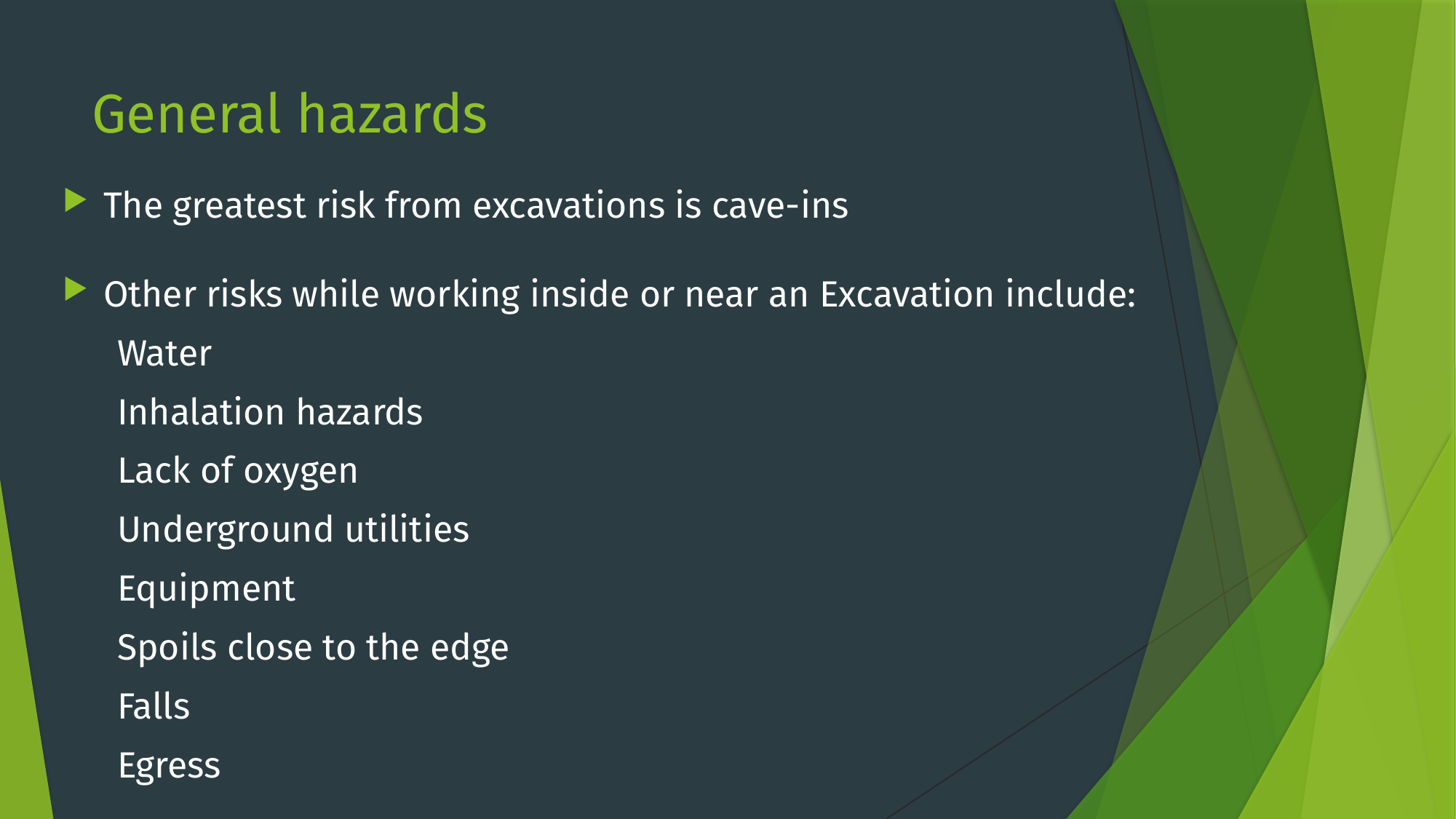

# General hazards
The greatest risk from excavations is cave-ins

Other risks while working inside or near an Excavation include:
Water
Inhalation hazards
Lack of oxygen
Underground utilities
Equipment
Spoils close to the edge
Falls
Egress